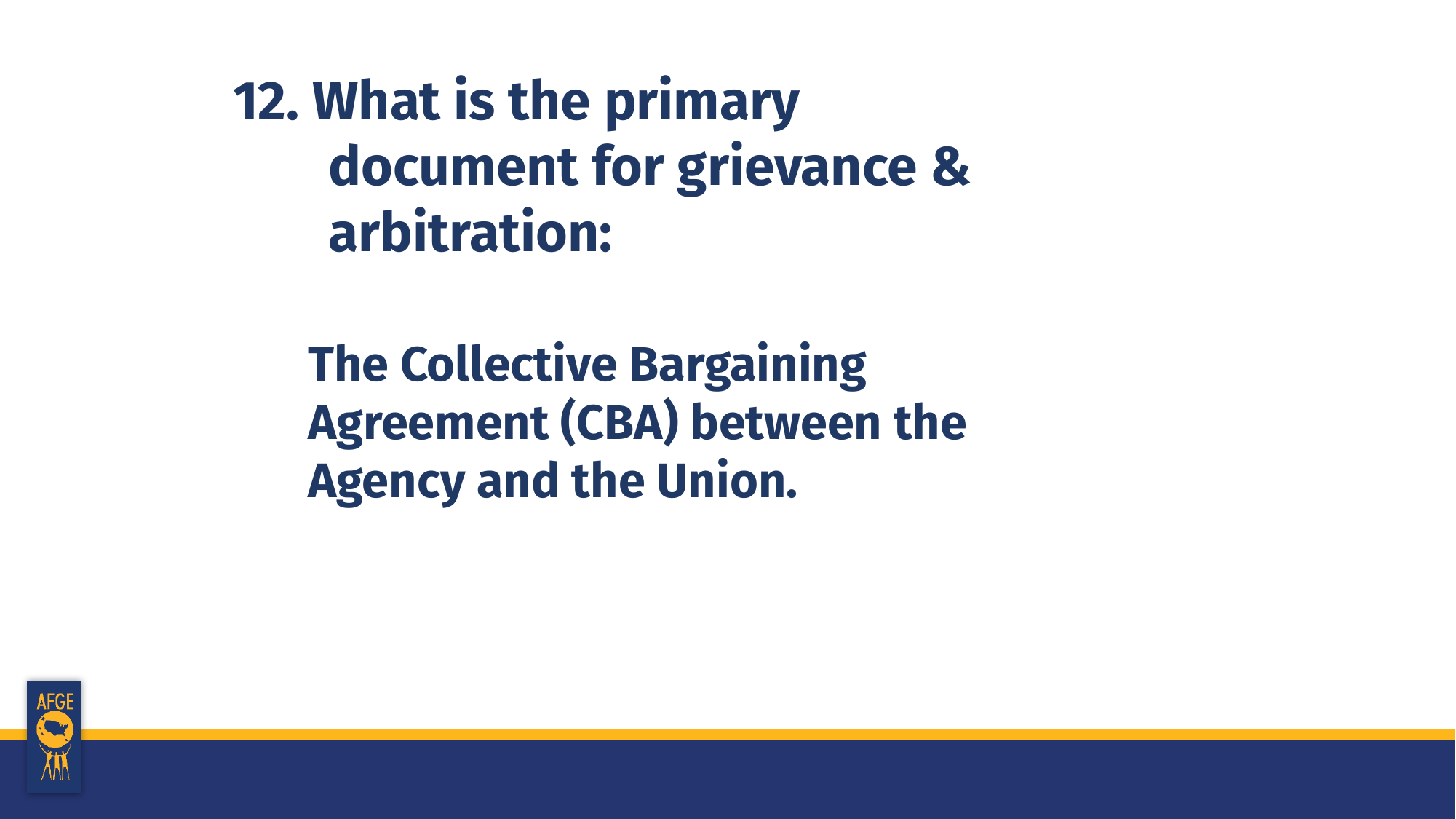

12. What is the primary document for grievance & arbitration:
	The Collective Bargaining Agreement (CBA) between the Agency and the Union.